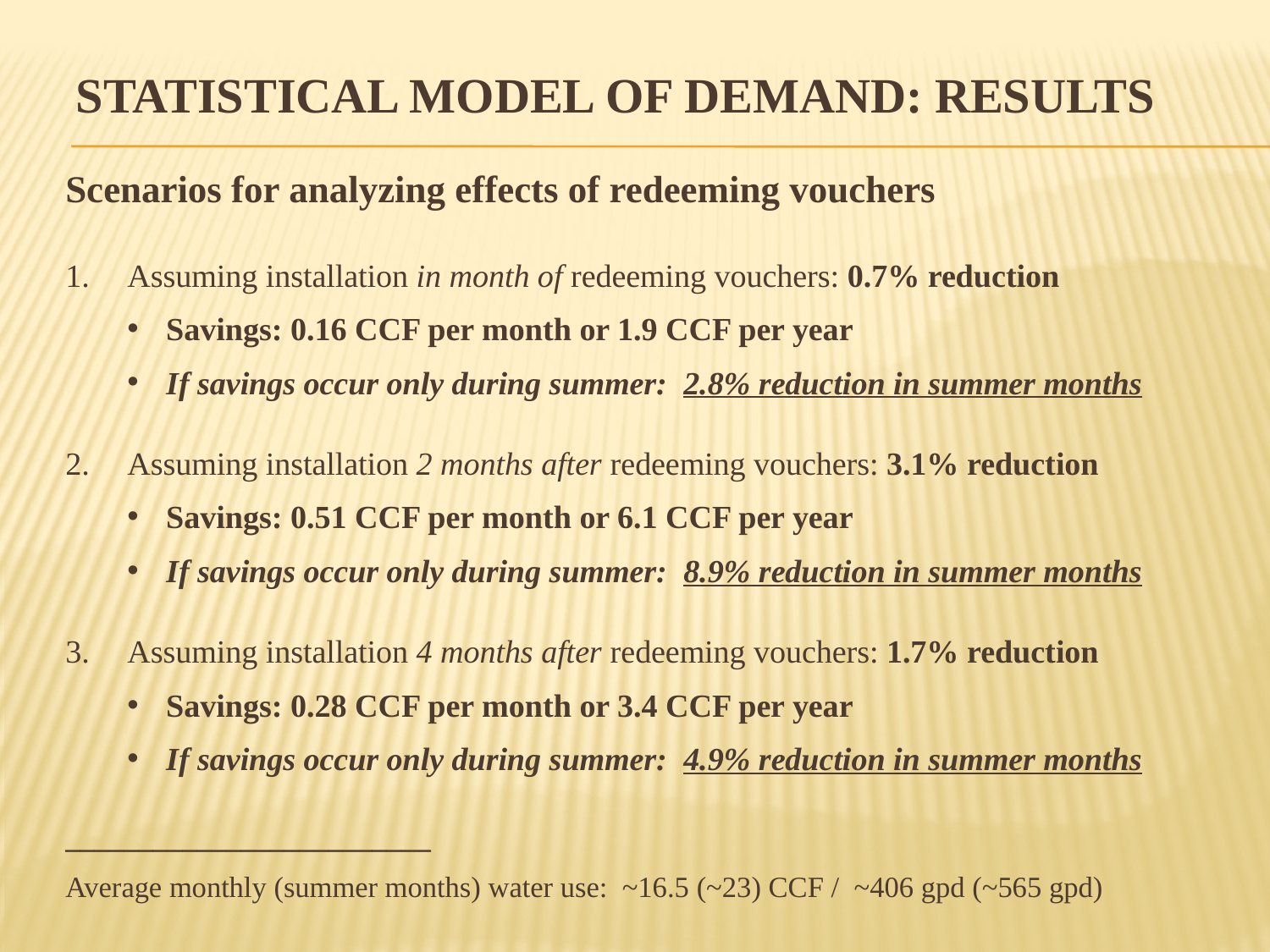

# Statistical model of demand: Results
Scenarios for analyzing effects of redeeming vouchers

Assuming installation in month of redeeming vouchers: 0.7% reduction
Savings: 0.16 CCF per month or 1.9 CCF per year
If savings occur only during summer:  2.8% reduction in summer months

Assuming installation 2 months after redeeming vouchers: 3.1% reduction
Savings: 0.51 CCF per month or 6.1 CCF per year
If savings occur only during summer:  8.9% reduction in summer months

Assuming installation 4 months after redeeming vouchers: 1.7% reduction
Savings: 0.28 CCF per month or 3.4 CCF per year
If savings occur only during summer:  4.9% reduction in summer months

_________________________
Average monthly (summer months) water use:  ~16.5 (~23) CCF /  ~406 gpd (~565 gpd)